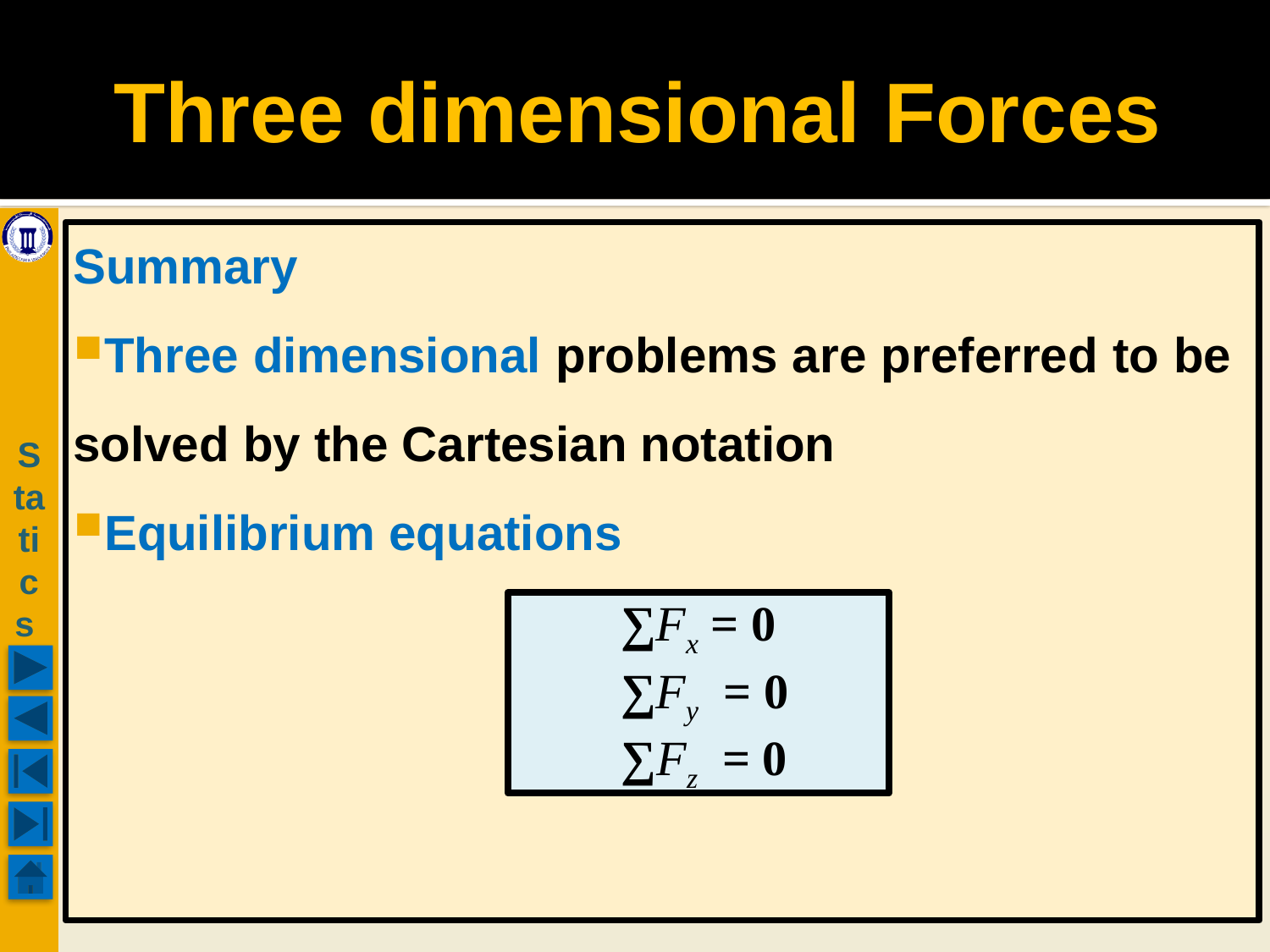

# Three dimensional Forces
Statics     .

Summary
Three dimensional problems are preferred to be  solved by the Cartesian notation
Equilibrium equations
∑Fx = 0
 ∑Fy  = 0
 ∑Fz  = 0